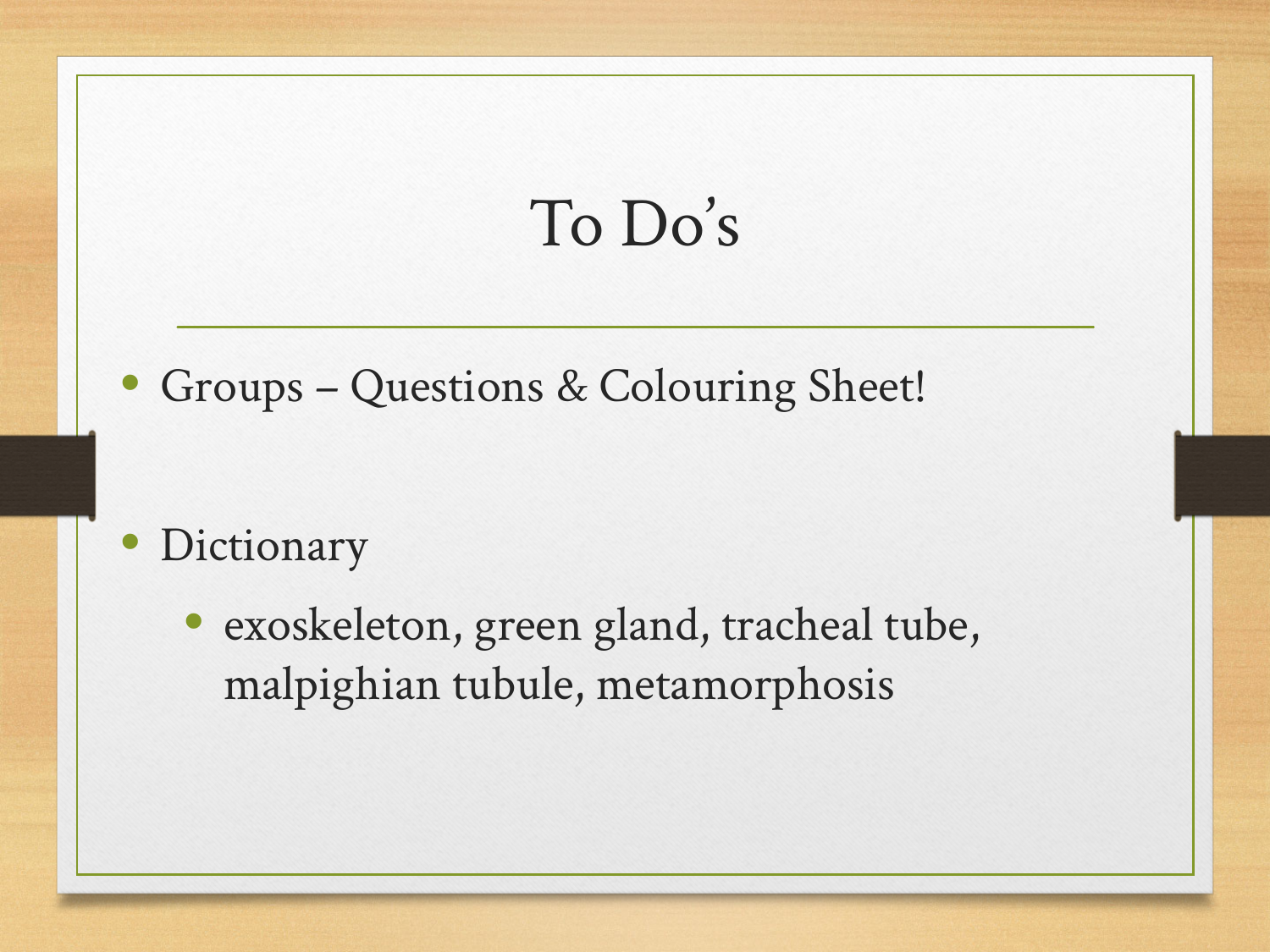

# To Do’s
Groups – Questions & Colouring Sheet!

Dictionary
exoskeleton, green gland, tracheal tube, malpighian tubule, metamorphosis